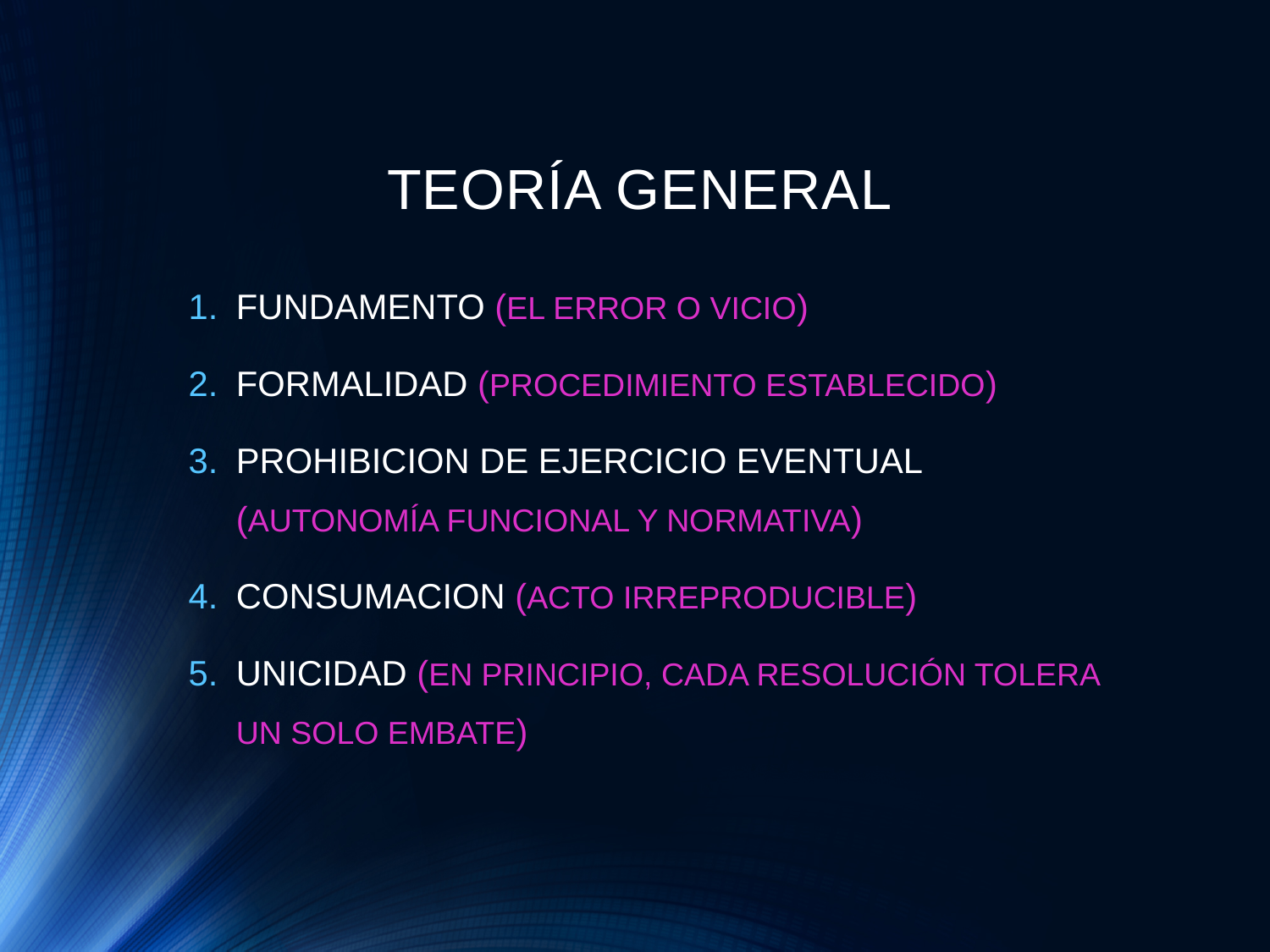

TEORÍA GENERAL
FUNDAMENTO (EL ERROR O VICIO)
FORMALIDAD (PROCEDIMIENTO ESTABLECIDO)
PROHIBICION DE EJERCICIO EVENTUAL (AUTONOMÍA FUNCIONAL Y NORMATIVA)
CONSUMACION (ACTO IRREPRODUCIBLE)
UNICIDAD (EN PRINCIPIO, CADA RESOLUCIÓN TOLERA UN SOLO EMBATE)